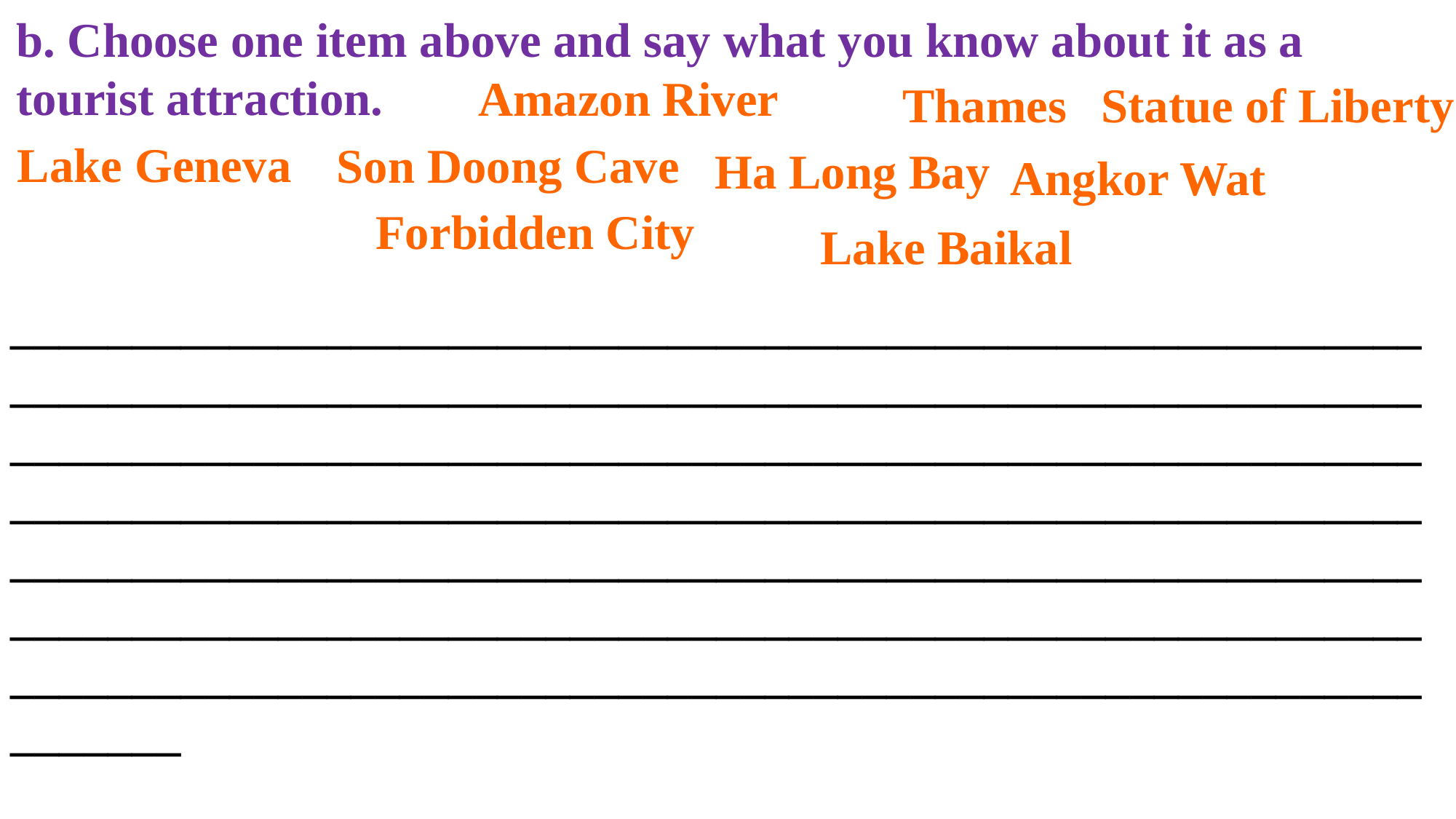

b. Choose one item above and say what you know about it as a tourist attraction.
Amazon River
Thames
Statue of Liberty
Lake Geneva
Son Doong Cave
Ha Long Bay
Angkor Wat
Forbidden City
Lake Baikal
_____________________________________________________________________________________________________________________________________________________________________________________________________________________________________________________________________________________________________________________________________________________________________________________________________________________________